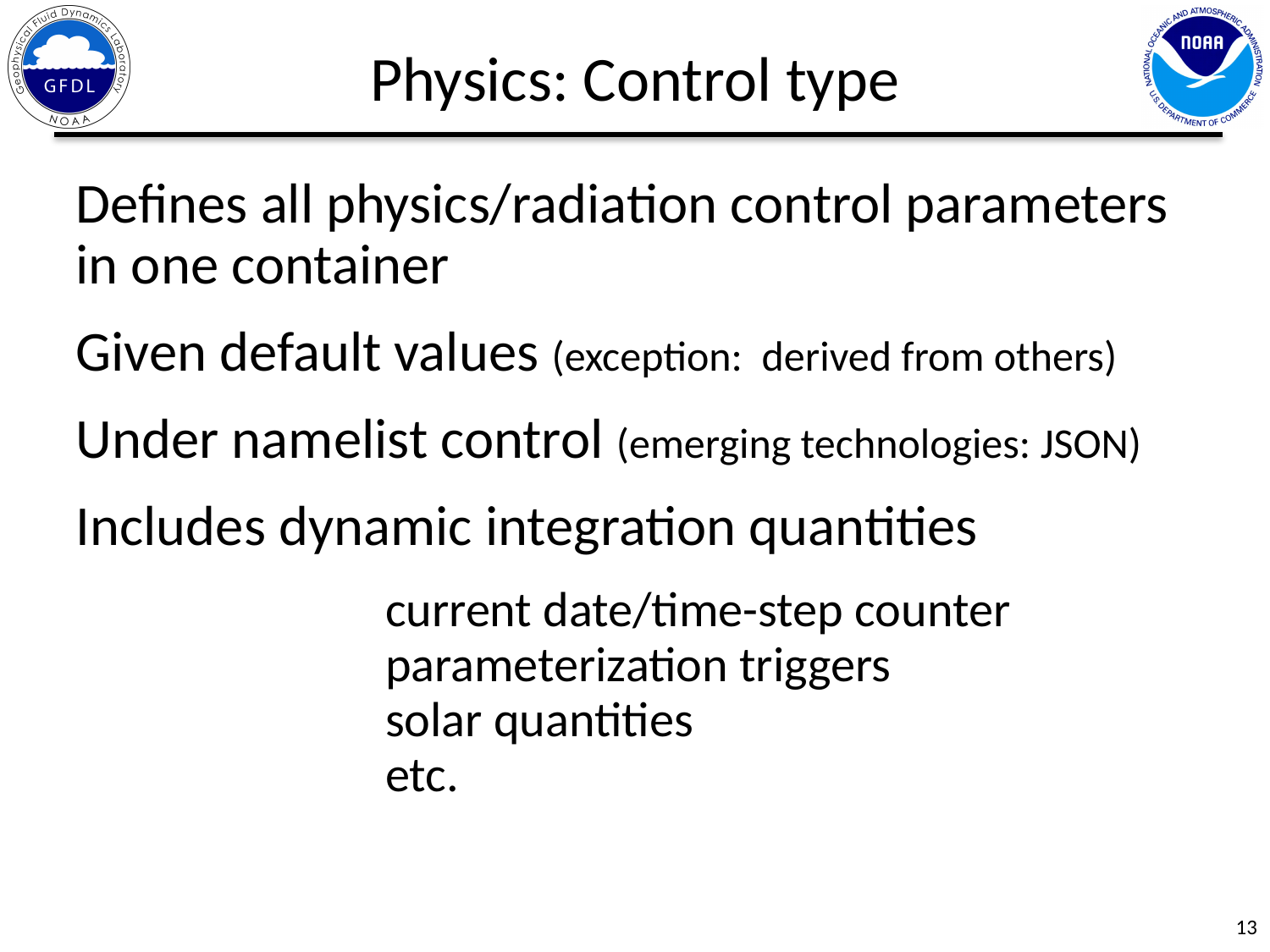

Physics: Control type
Defines all physics/radiation control parameters in one container
Given default values (exception:  derived from others)
Under namelist control (emerging technologies: JSON)
Includes dynamic integration quantities
		current date/time-step counter
		parameterization triggers
		solar quantities
		etc.
13